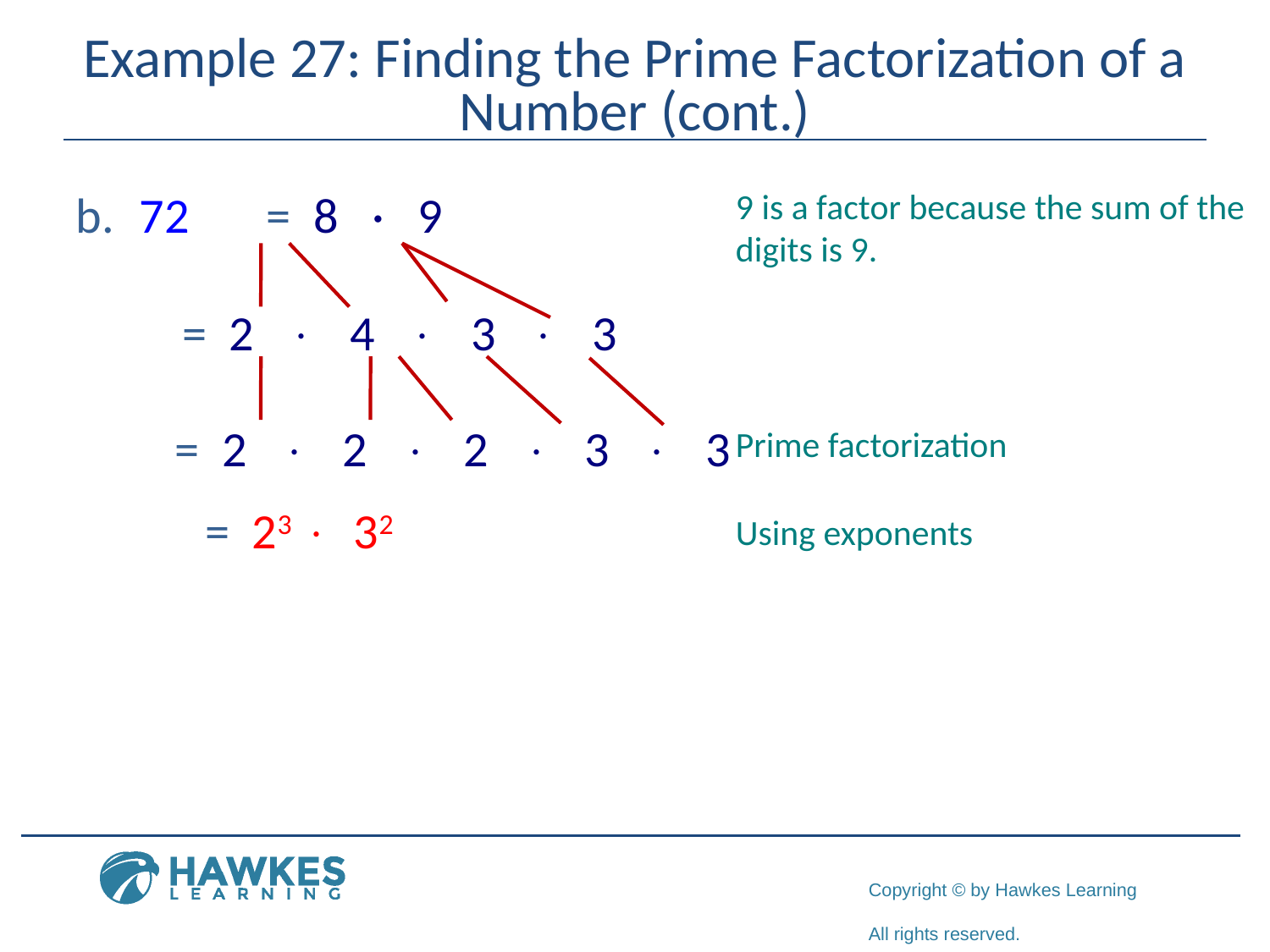

# Example 27: Finding the Prime Factorization of a Number (cont.)
b.	72	=  8   ·   9

9 is a factor because the sum of the digits is 9.
=  2   ⋅   4   ⋅   3   ⋅   3
=  2   ⋅   2   ⋅   2   ⋅   3   ⋅   3
Prime factorization
=  23 ⋅  32
Using exponents